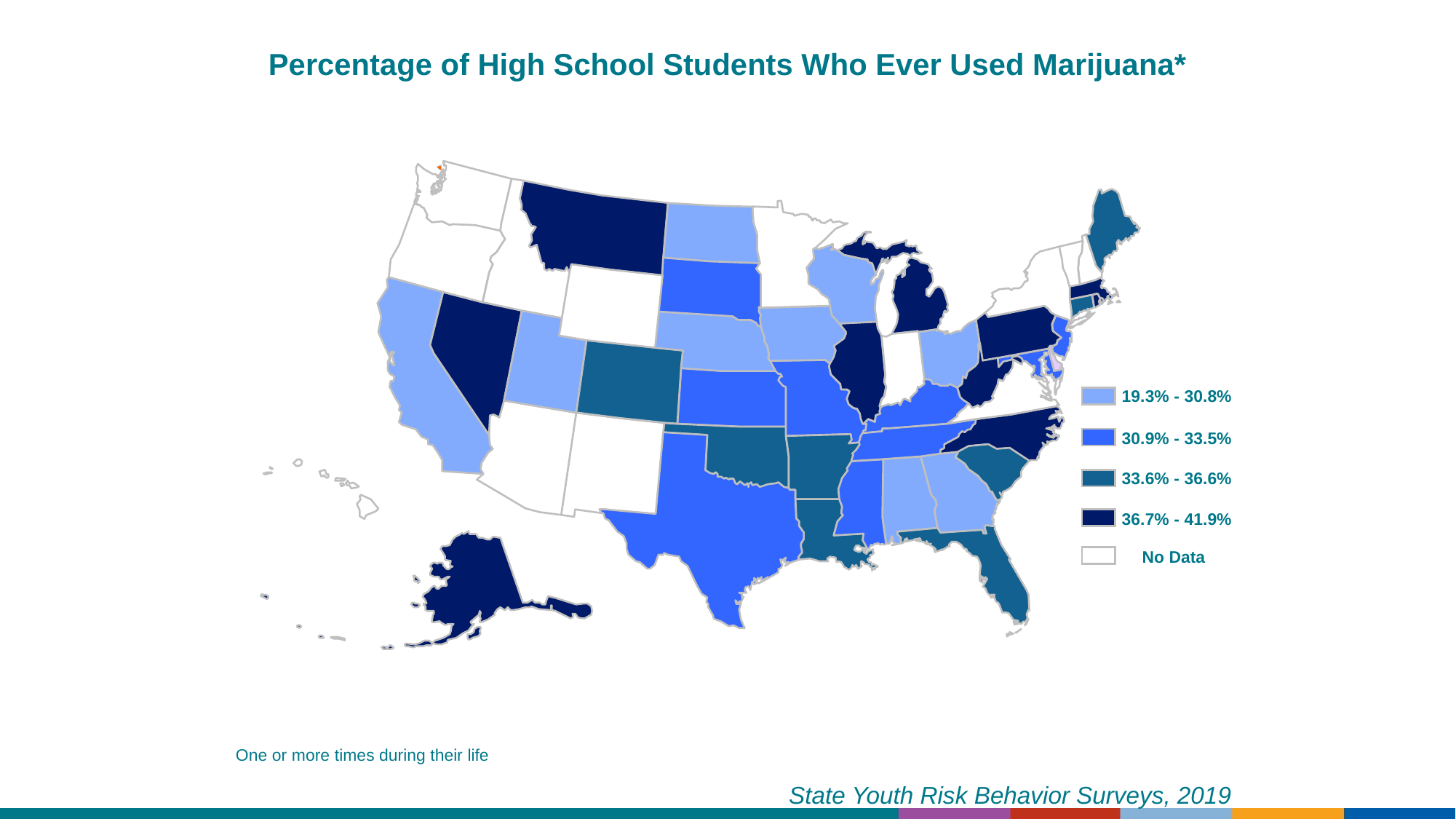

Percentage of High School Students Who Ever Used Marijuana*

19.3% - 30.8%

30.9% - 33.5%

33.6% - 36.6%

36.7% - 41.9%

No Data

One or more times during their life
State Youth Risk Behavior Surveys, 2019